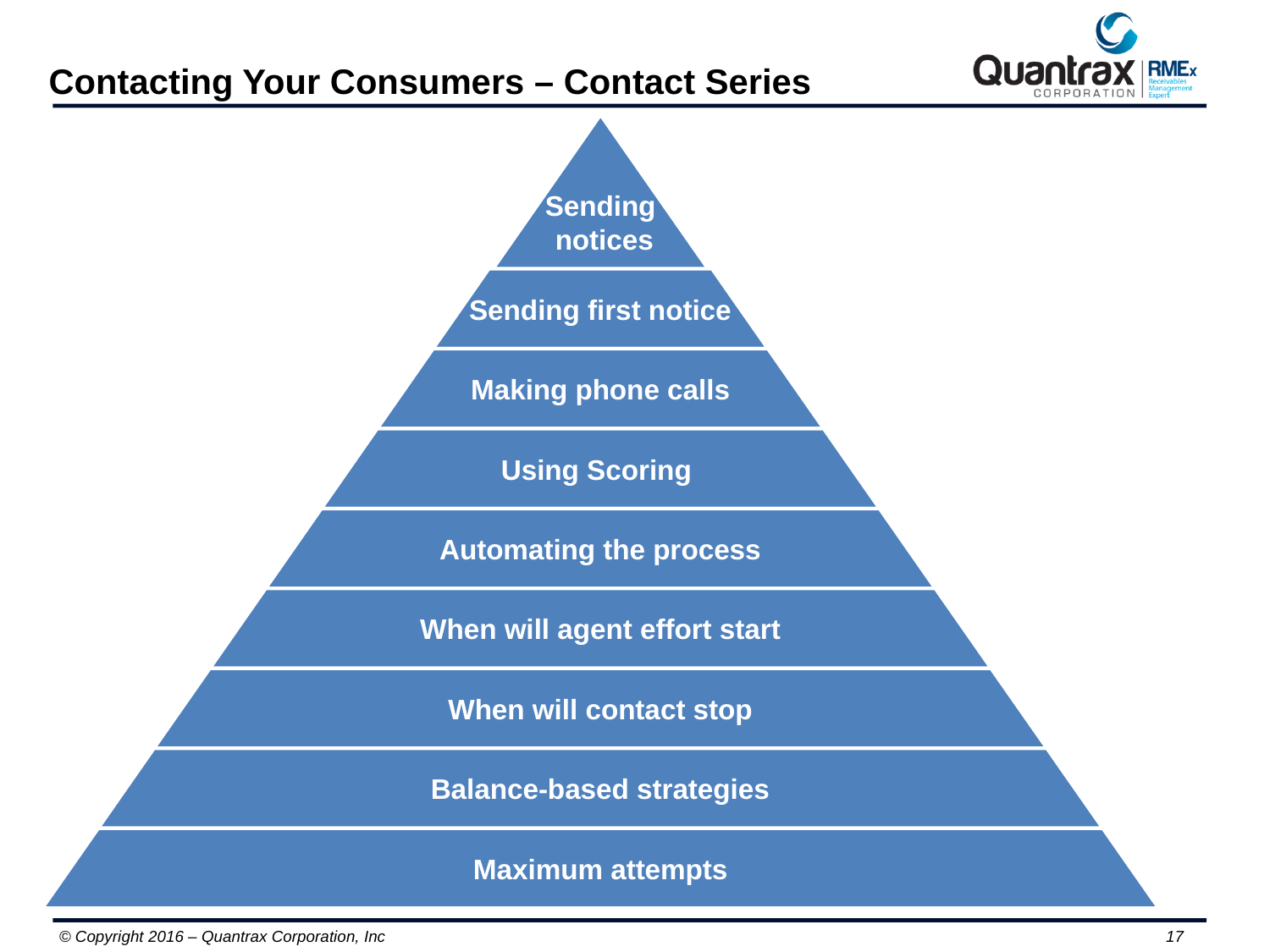

Contacting Your Consumers – Contact Series

Sending
 notices

Sending first notice

Making phone calls

Using Scoring

Automating the process

When will agent effort start

When will contact stop

Balance-based strategies

Maximum attempts
17